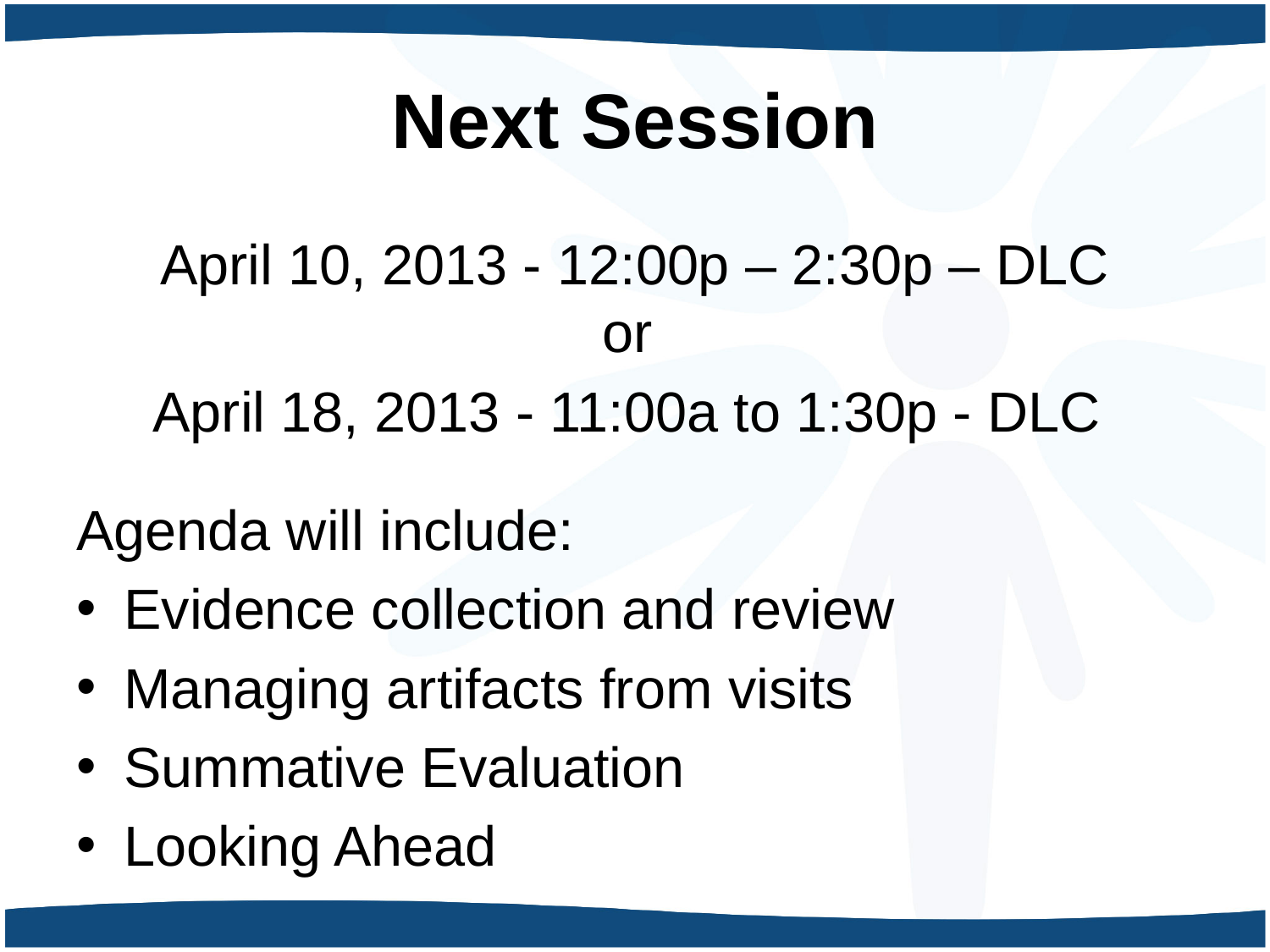

# Next Session
April 10, 2013 - 12:00p – 2:30p – DLC
or
April 18, 2013 - 11:00a to 1:30p - DLC

Agenda will include:
Evidence collection and review
Managing artifacts from visits
Summative Evaluation
Looking Ahead